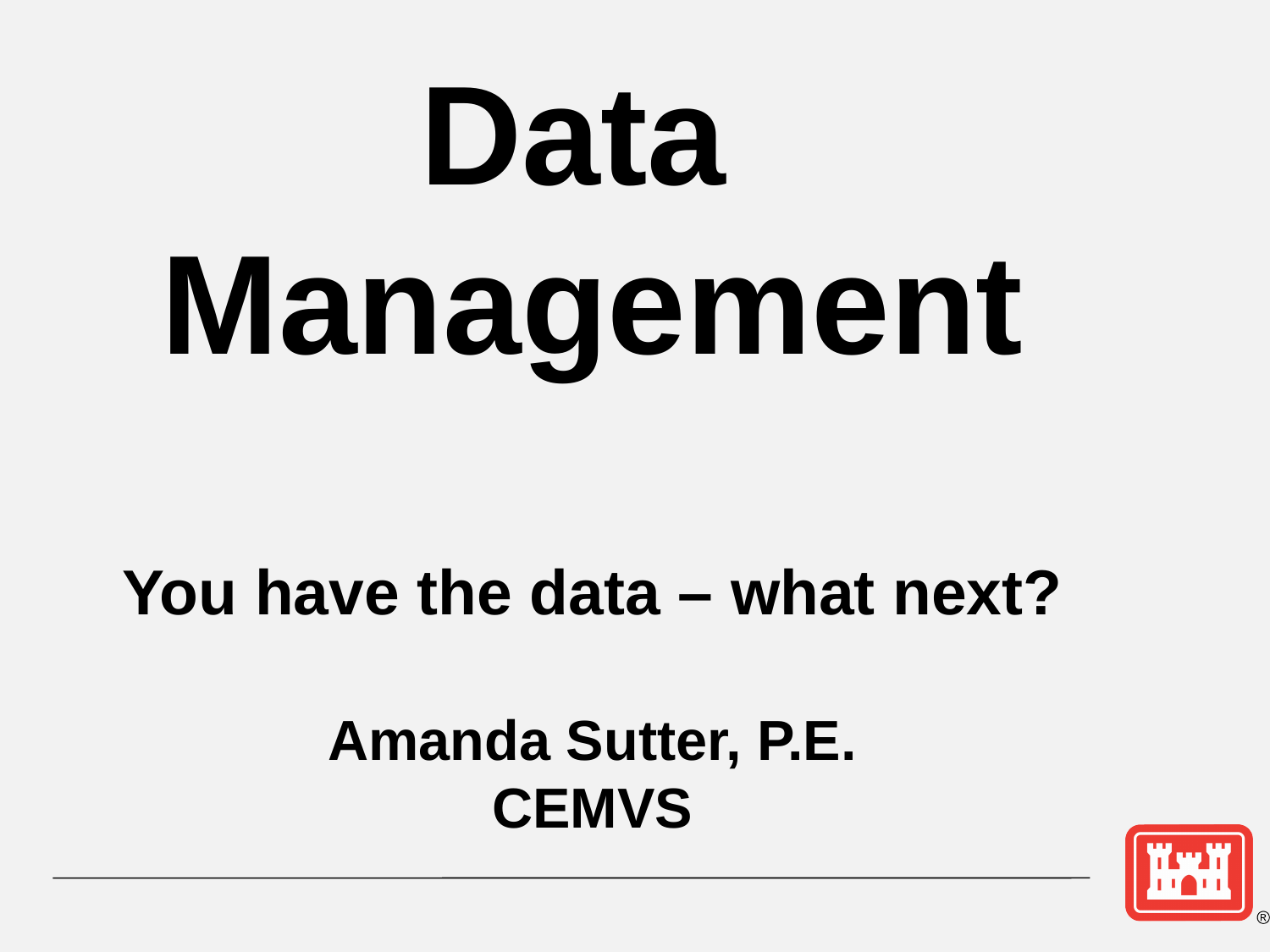

Data
Management

You have the data – what next?

Amanda Sutter, P.E.
CEMVS